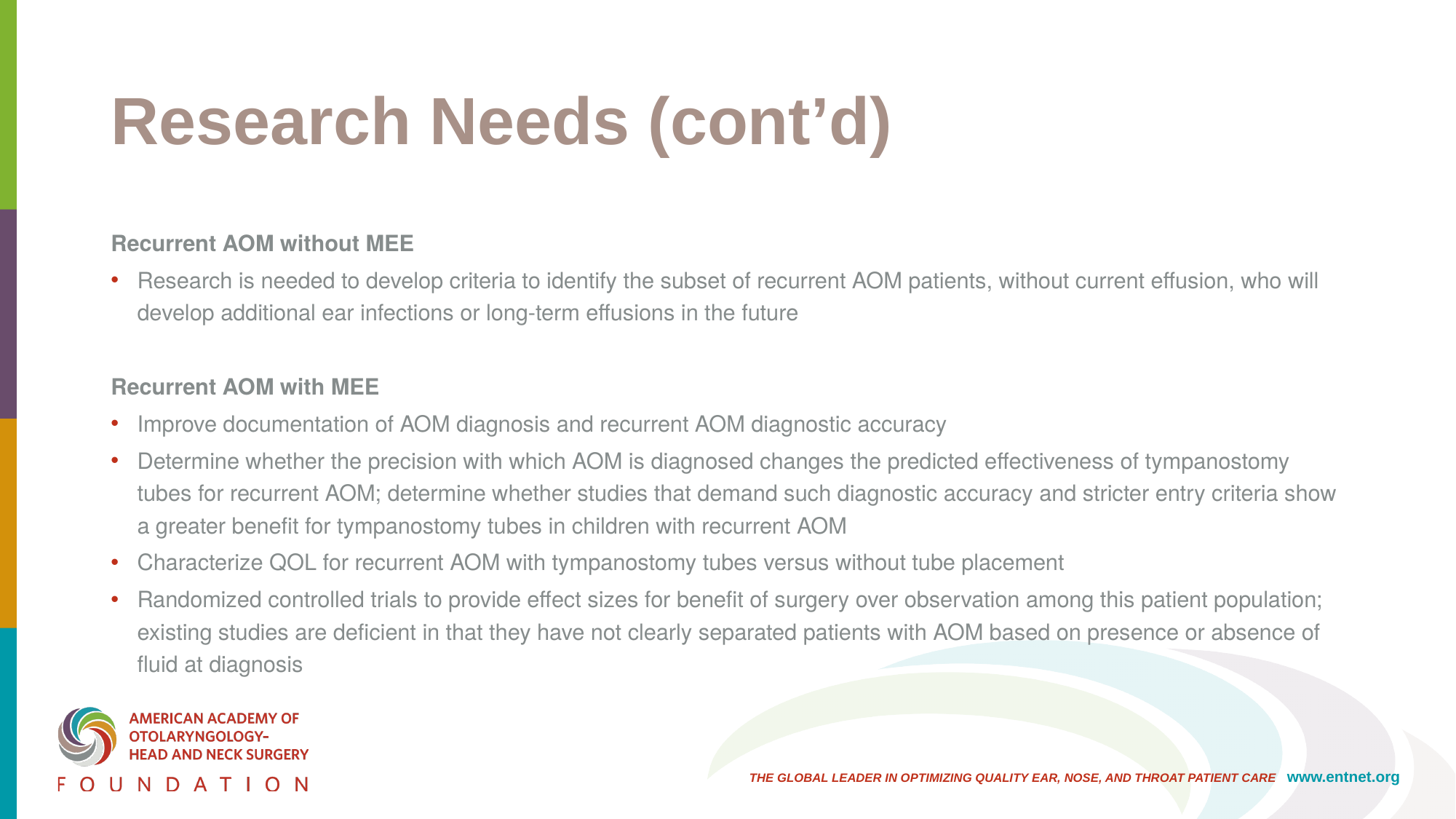

# Research Needs (cont’d)
Recurrent AOM without MEE
Research is needed to develop criteria to identify the subset of recurrent AOM patients, without current effusion, who will develop additional ear infections or long-term effusions in the future

Recurrent AOM with MEE
Improve documentation of AOM diagnosis and recurrent AOM diagnostic accuracy
Determine whether the precision with which AOM is diagnosed changes the predicted effectiveness of tympanostomy tubes for recurrent AOM; determine whether studies that demand such diagnostic accuracy and stricter entry criteria show a greater benefit for tympanostomy tubes in children with recurrent AOM
Characterize QOL for recurrent AOM with tympanostomy tubes versus without tube placement
Randomized controlled trials to provide effect sizes for benefit of surgery over observation among this patient population; existing studies are deficient in that they have not clearly separated patients with AOM based on presence or absence of fluid at diagnosis